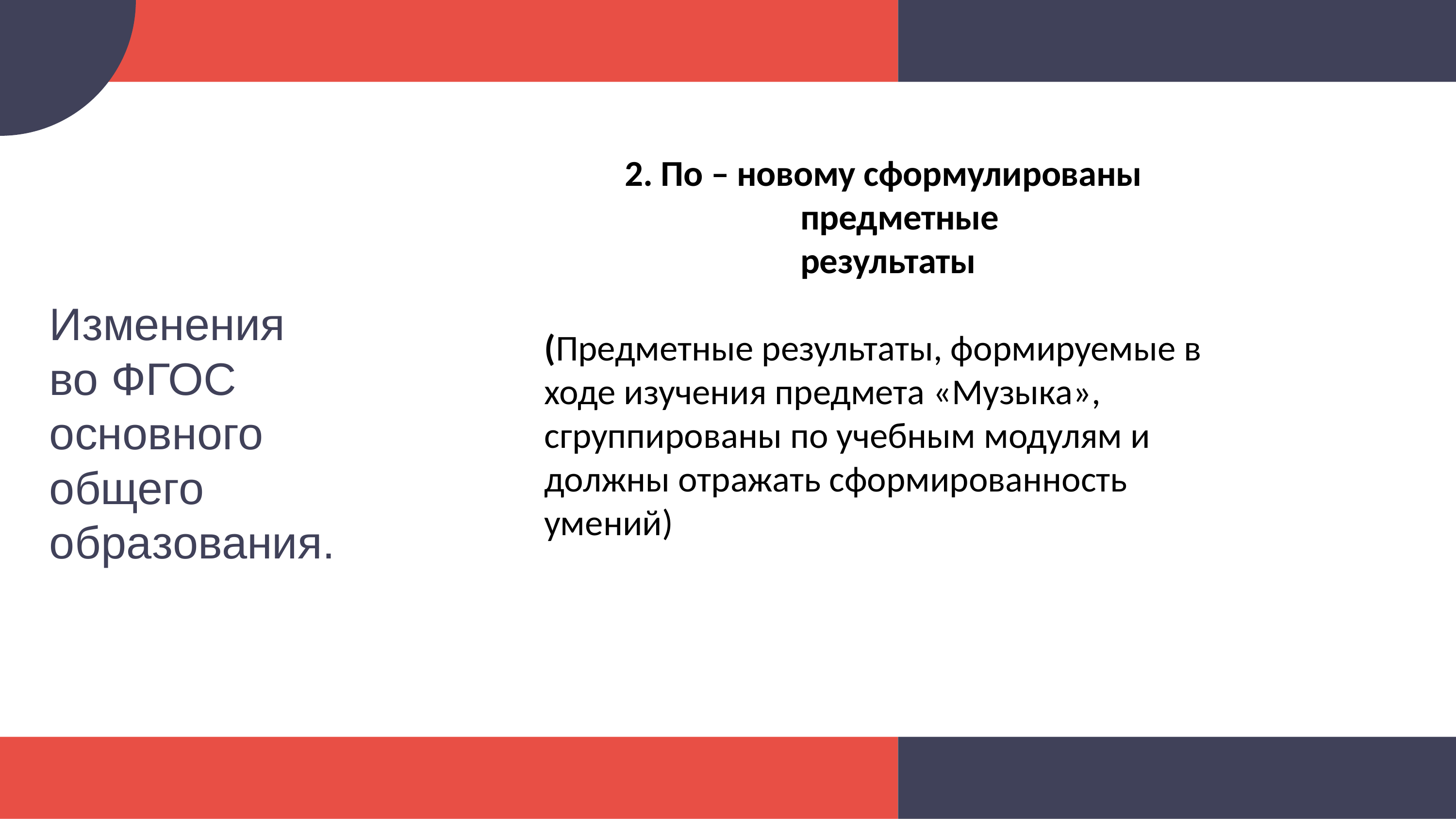

# 2. По – новому сформулированы предметные результаты
Изменения  во ФГОС  основного  общего  образования.
(Предметные результаты, формируемые в ходе изучения предмета «Музыка», сгруппированы по учебным модулям и
должны отражать сформированность умений)